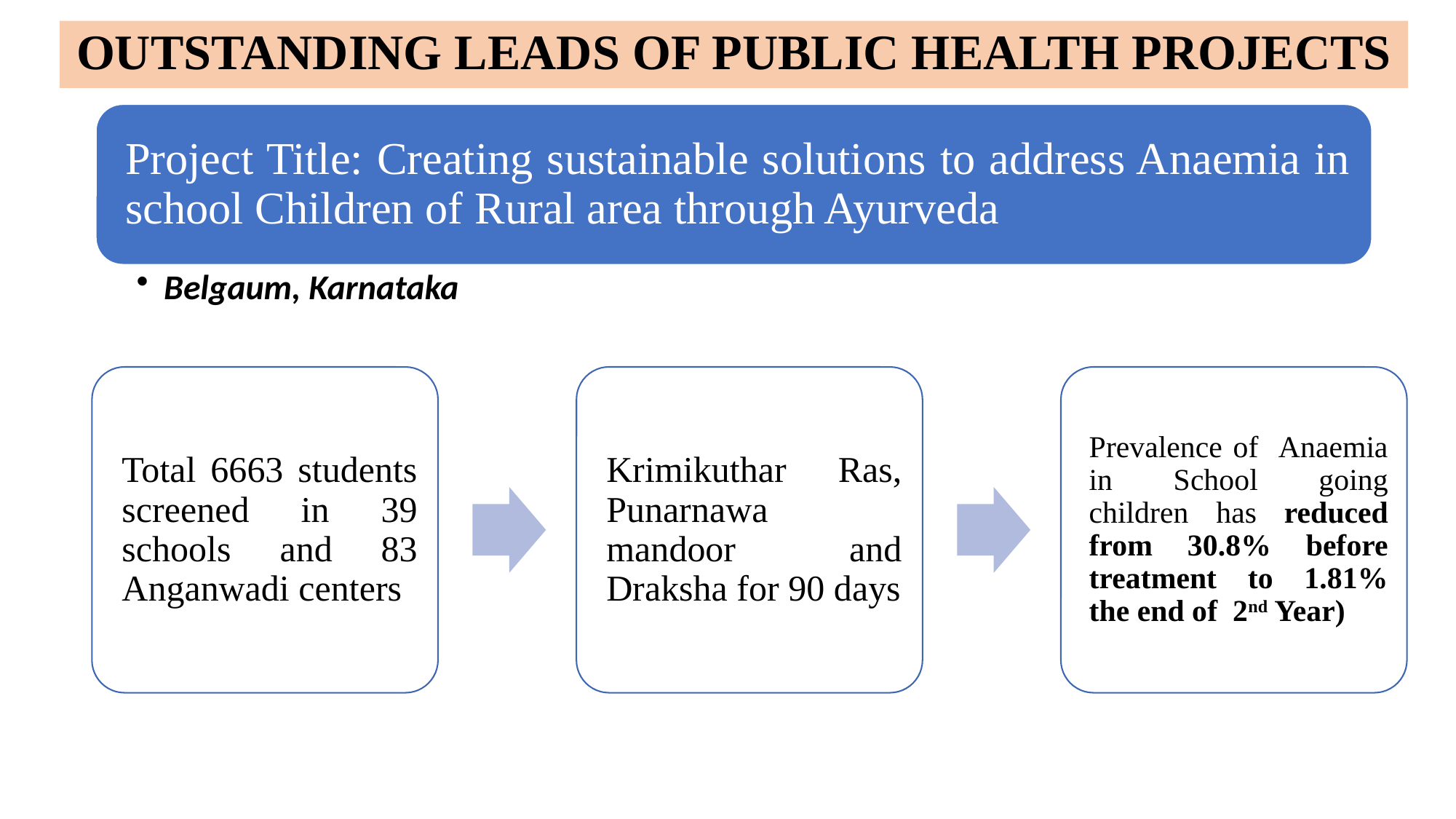

# OUTSTANDING LEADS OF PUBLIC HEALTH PROJECTS
Project Title: Creating sustainable solutions to address Anaemia in school Children of Rural area through Ayurveda
Belgaum, Karnataka
Total 6663 students screened in 39 schools and 83 Anganwadi centers

Krimikuthar Ras, Punarnawa mandoor and Draksha for 90 days

Prevalence of  Anaemia in School going children has reduced from 30.8% before treatment to 1.81% the end of  2nd Year)